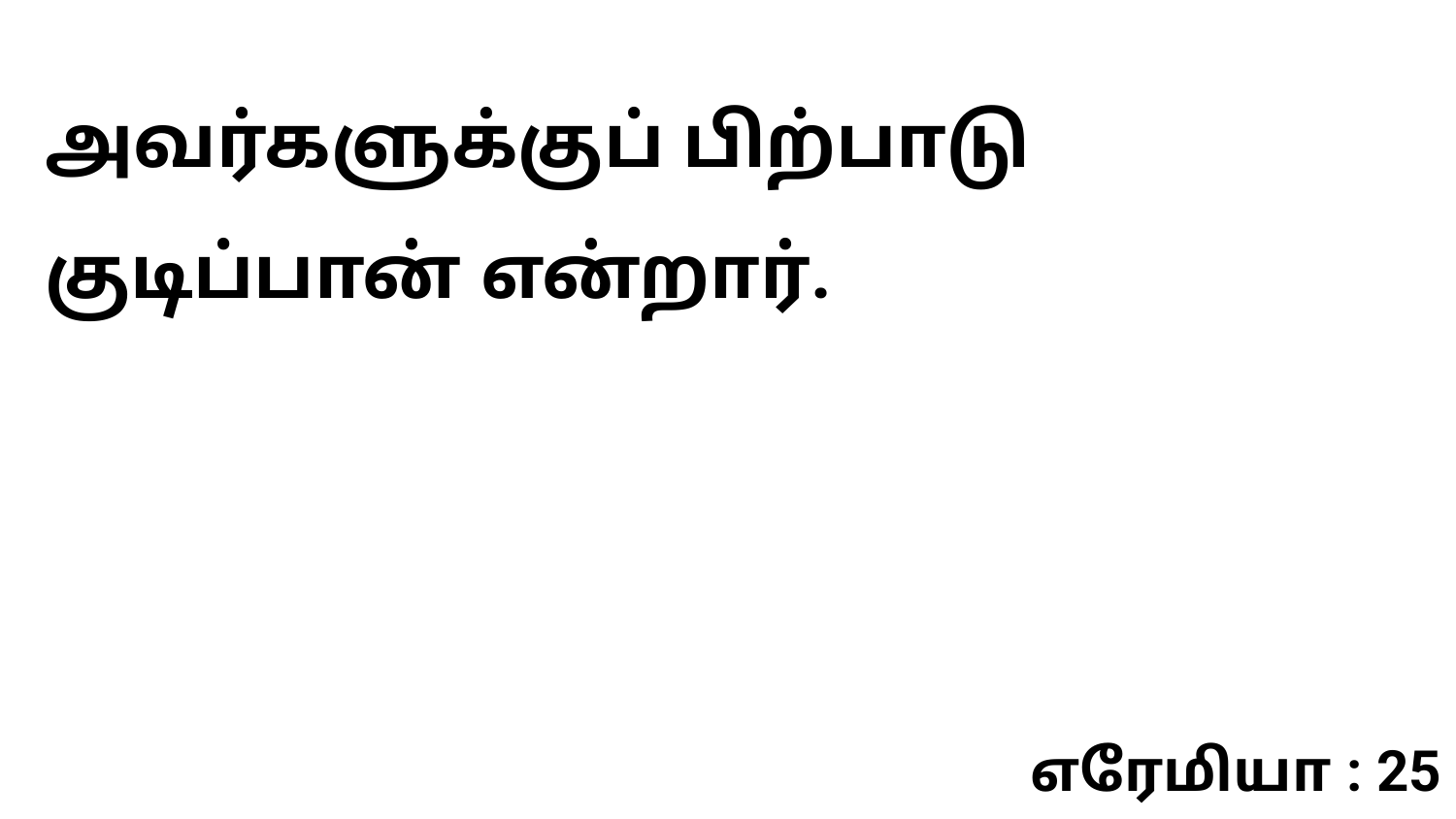

அவர்களுக்குப் பிற்பாடு குடிப்பான் என்றார்.
எரேமியா : 25